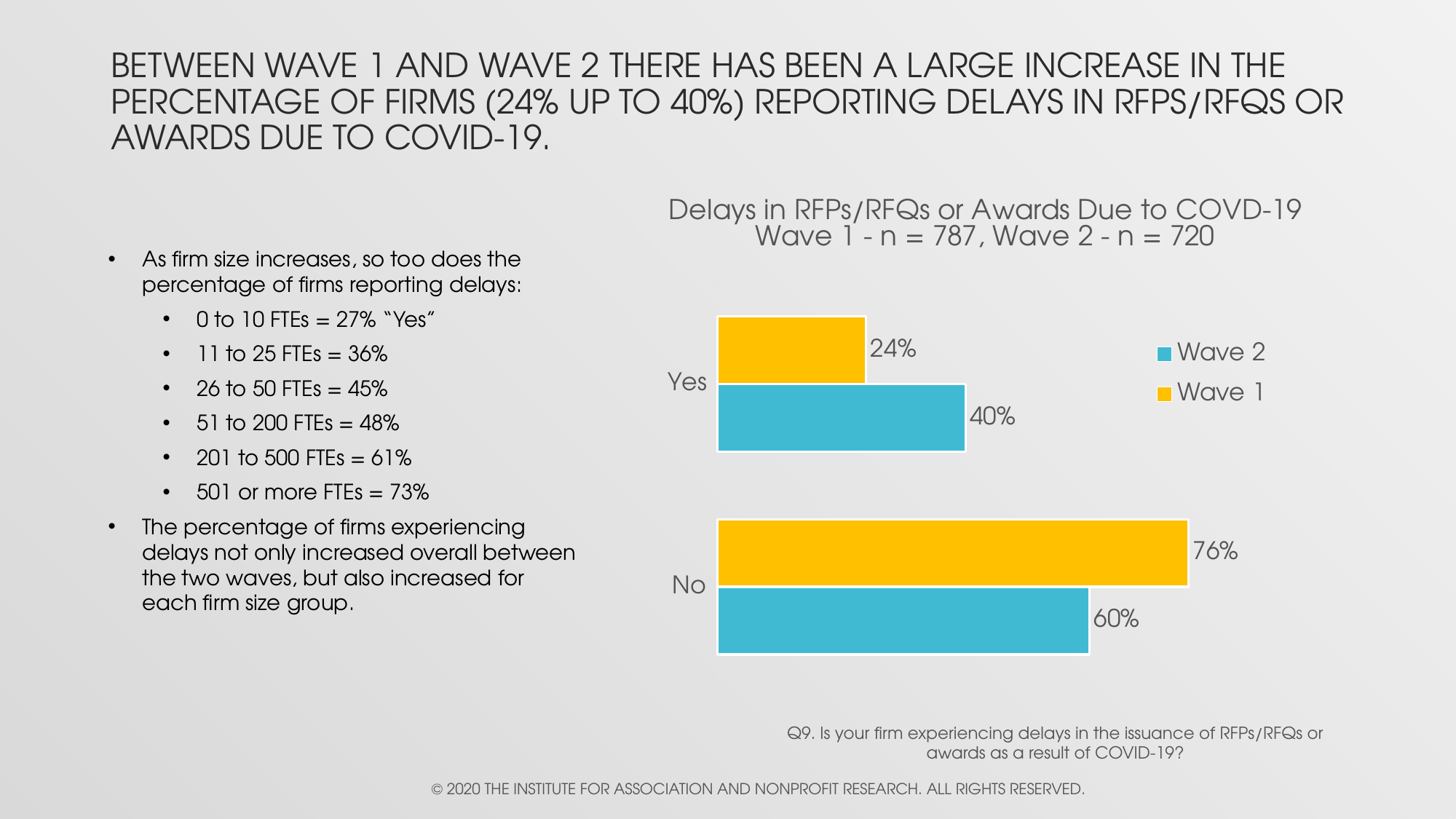

# Between Wave 1 and Wave 2 there has been a large increase in the percentage of firms (24% up to 40%) reporting delays in RFPs/RFQs or Awards due to COVID-19.

### Chart: Delays in RFPs/RFQs or Awards Due to COVD-19
Wave 1 - n = 787, Wave 2 - n = 720

| Category | Wave 1 | Wave 2 |
|---|---|---|
| Yes | 0.24 | 0.4 |
| No | 0.76 | 0.6 |
As firm size increases, so too does the percentage of firms reporting delays:
0 to 10 FTEs = 27% “Yes”
11 to 25 FTEs = 36%
26 to 50 FTEs = 45%
51 to 200 FTEs = 48%
201 to 500 FTEs = 61%
501 or more FTEs = 73%
The percentage of firms experiencing delays not only increased overall between the two waves, but also increased for each firm size group.
Q9. Is your firm experiencing delays in the issuance of RFPs/RFQs or awards as a result of COVID-19?
© 2020 THE INSTITUTE for Association and Nonprofit Research. All rights reserved.